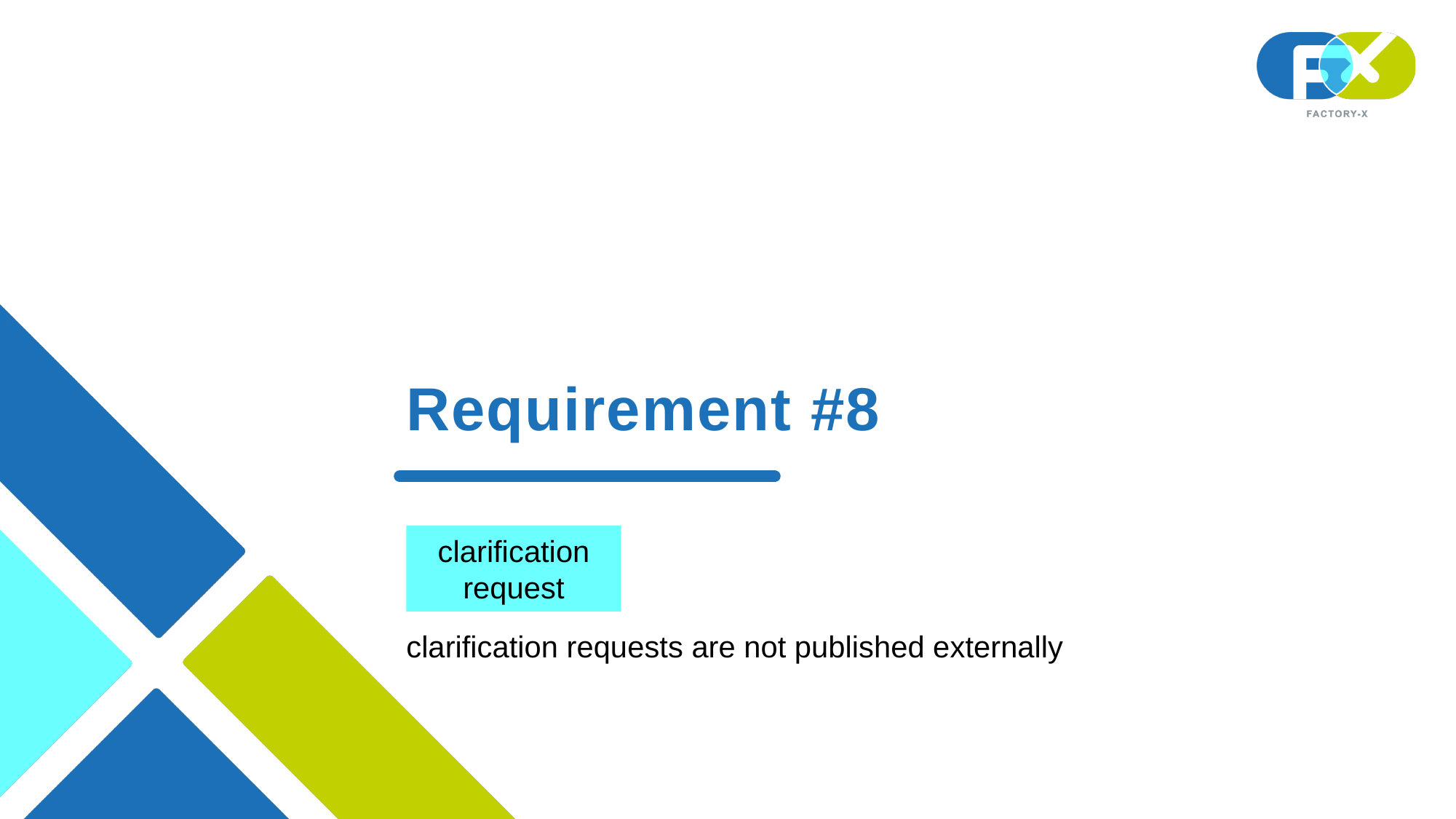

# Requirement #8
clarification request
clarification requests are not published externally